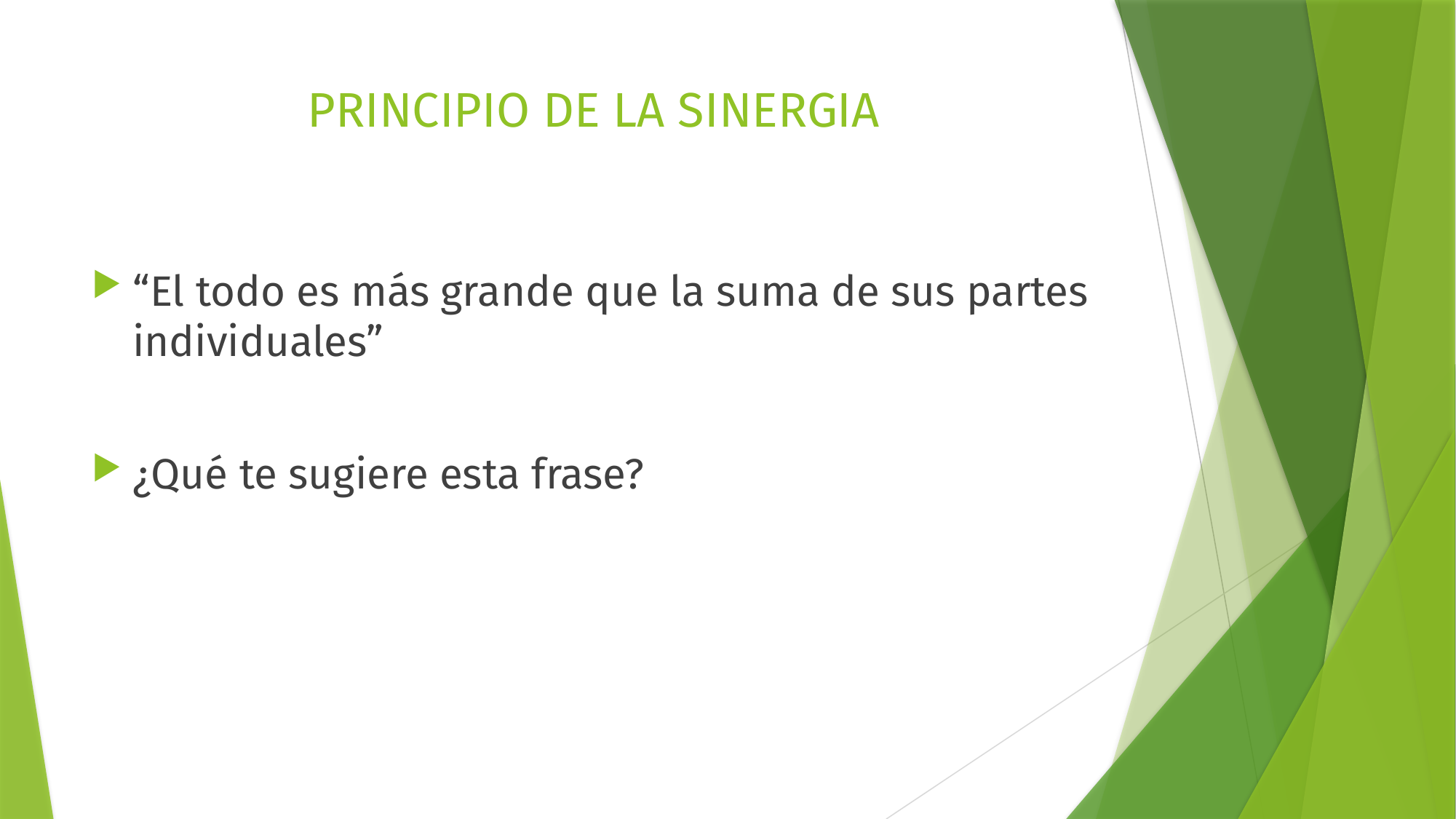

# PRINCIPIO DE LA SINERGIA
“El todo es más grande que la suma de sus partes individuales”

¿Qué te sugiere esta frase?